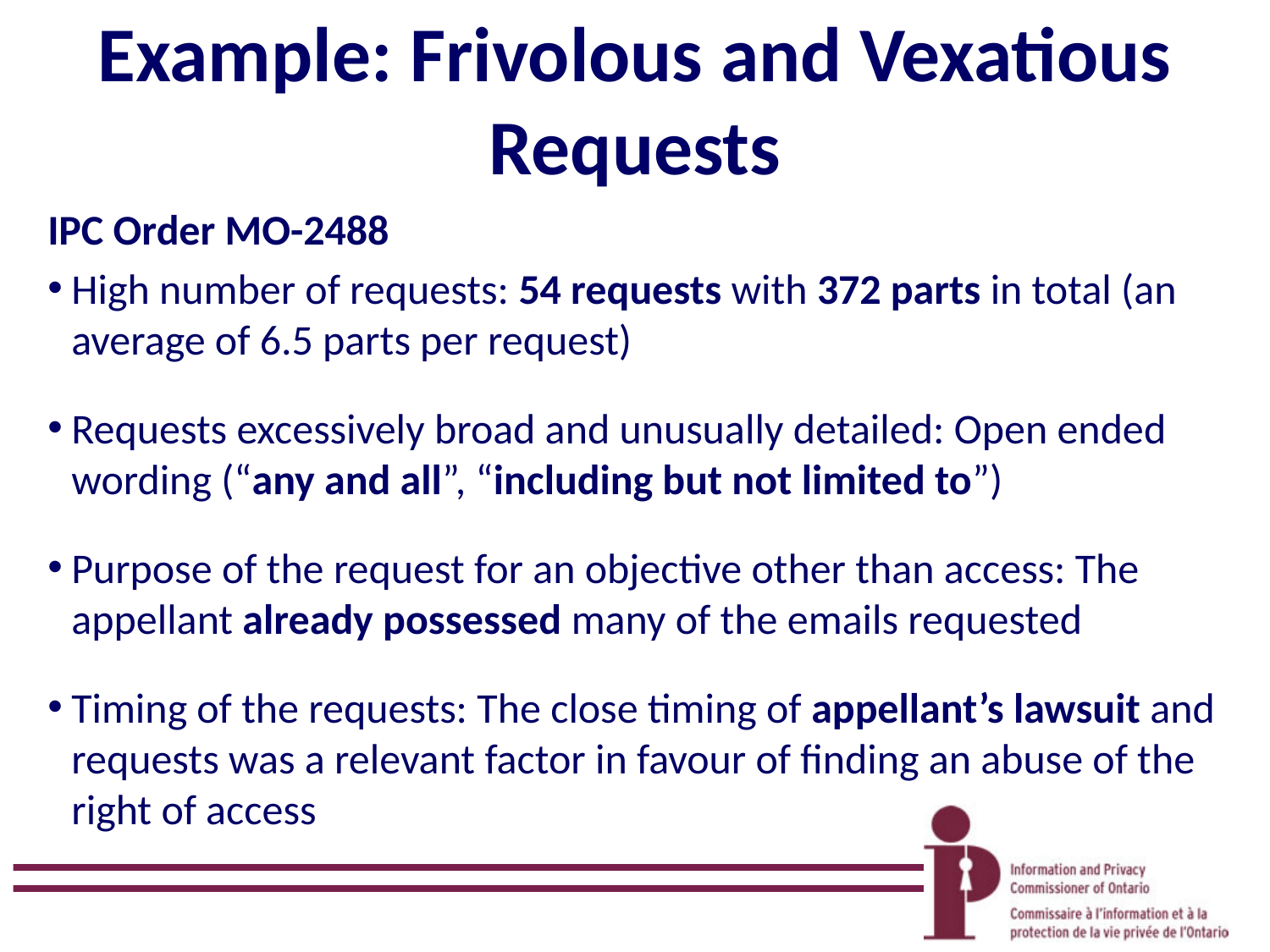

# Example: Frivolous and Vexatious Requests
IPC Order MO-2488
High number of requests: 54 requests with 372 parts in total (an average of 6.5 parts per request)

Requests excessively broad and unusually detailed: Open ended wording (“any and all”, “including but not limited to”)

Purpose of the request for an objective other than access: The appellant already possessed many of the emails requested

Timing of the requests: The close timing of appellant’s lawsuit and requests was a relevant factor in favour of finding an abuse of the right of access